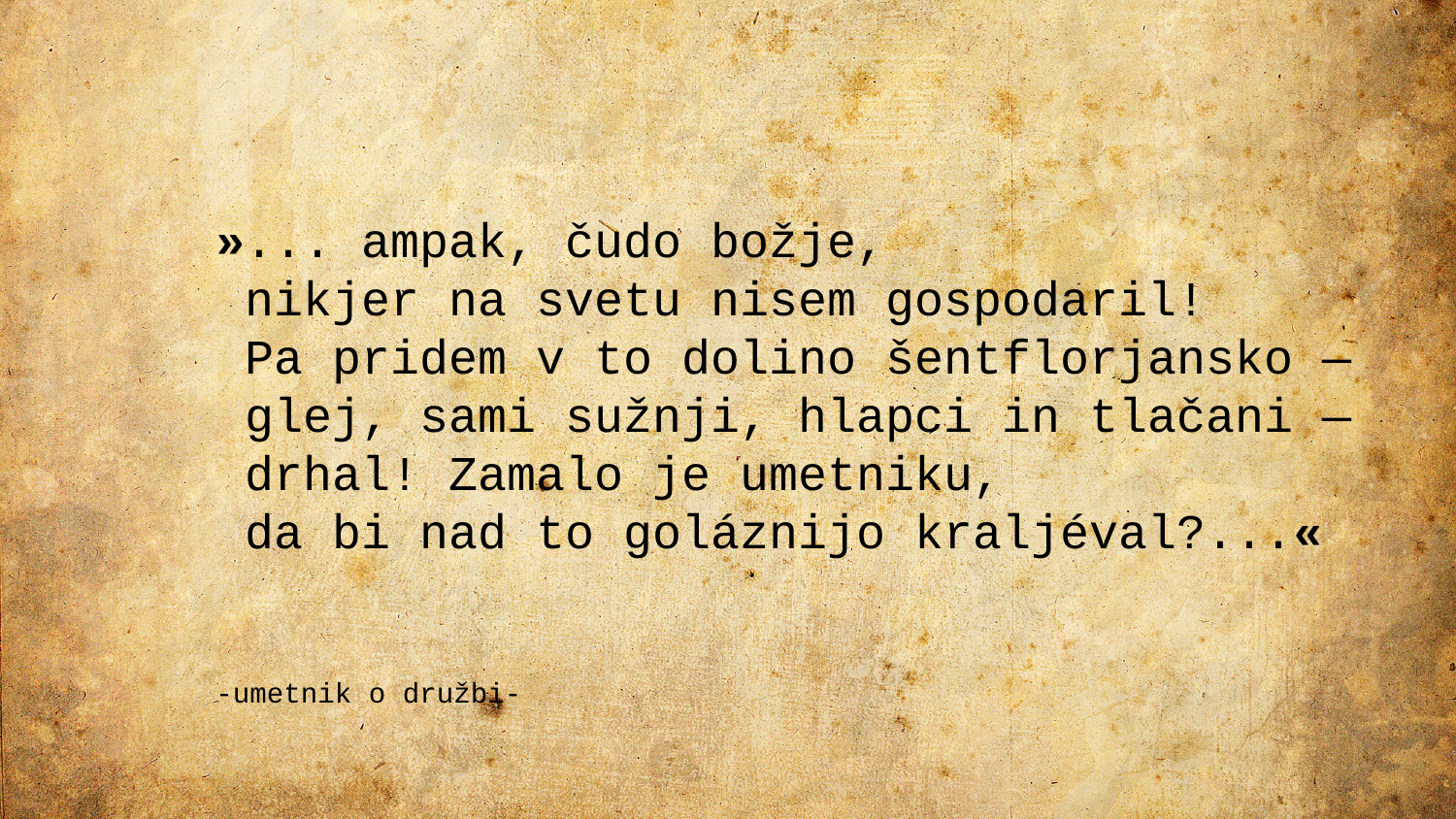

»... ampak, čudo božje,
 nikjer na svetu nisem gospodaril!
 Pa pridem v to dolino šentflorjansko —
 glej, sami sužnji, hlapci in tlačani —
 drhal! Zamalo je umetniku,
 da bi nad to goláznijo kraljéval?...«
-umetnik o družbi-